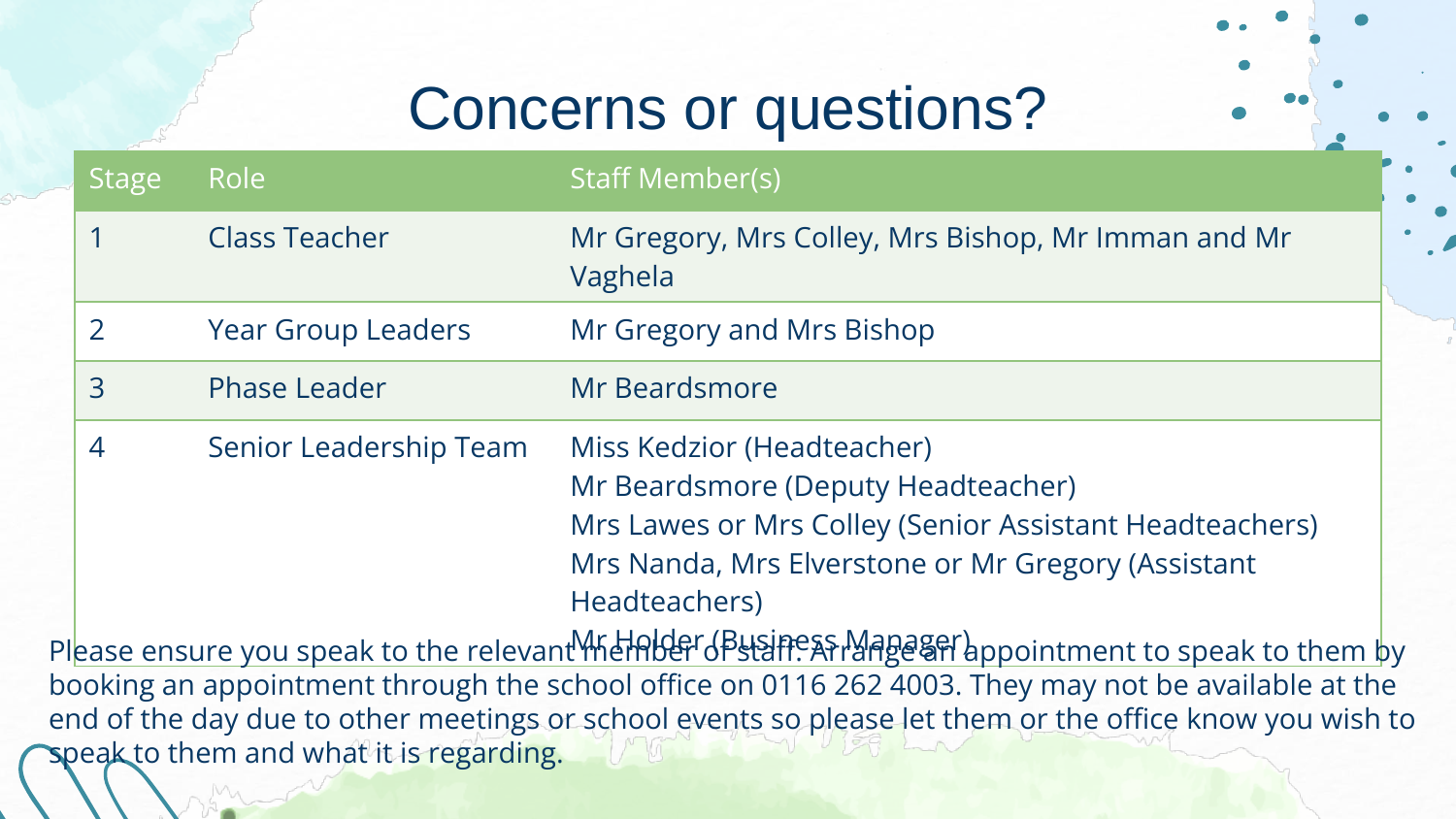

# Concerns or questions?
| Stage | Role | Staff Member(s) |
| --- | --- | --- |
| 1 | Class Teacher | Mr Gregory, Mrs Colley, Mrs Bishop, Mr Imman and Mr Vaghela |
| 2 | Year Group Leaders | Mr Gregory and Mrs Bishop |
| 3 | Phase Leader | Mr Beardsmore |
| 4 | Senior Leadership Team | Miss Kedzior (Headteacher) Mr Beardsmore (Deputy Headteacher) Mrs Lawes or Mrs Colley (Senior Assistant Headteachers) Mrs Nanda, Mrs Elverstone or Mr Gregory (Assistant Headteachers) Mr Holder (Business Manager) |
Please ensure you speak to the relevant member of staff. Arrange an appointment to speak to them by booking an appointment through the school office on 0116 262 4003. They may not be available at the end of the day due to other meetings or school events so please let them or the office know you wish to speak to them and what it is regarding.